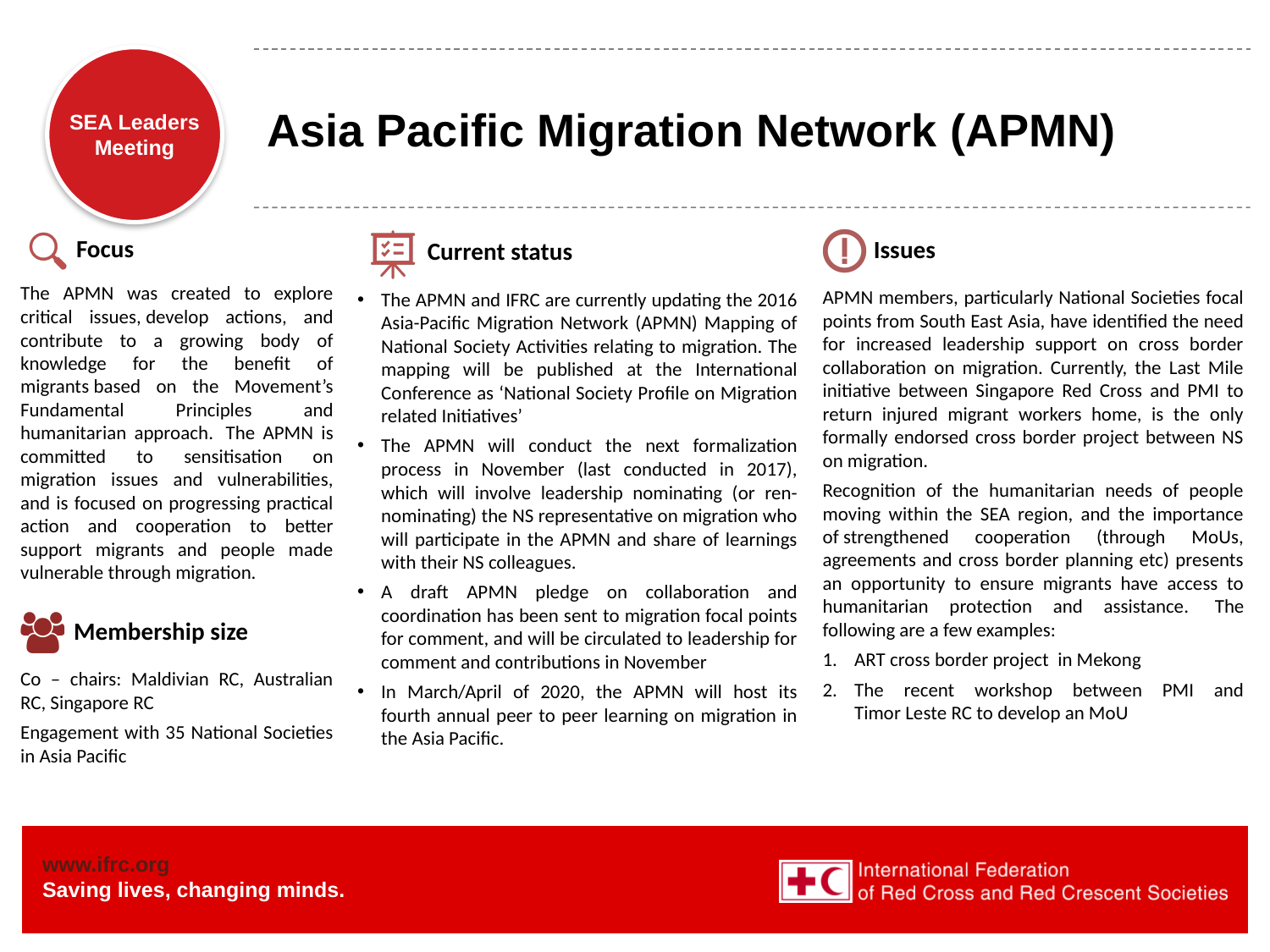

# Asia Pacific Migration Network (APMN)

Current status

Focus

Issues
The APMN was created to explore critical issues, develop actions, and contribute to a growing body of knowledge for the benefit of migrants based on the Movement’s Fundamental Principles and humanitarian approach.  The APMN is committed to sensitisation on migration issues and vulnerabilities, and is focused on progressing practical action and cooperation to better support migrants and people made vulnerable through migration.
APMN members, particularly National Societies focal points from South East Asia, have identified the need for increased leadership support on cross border collaboration on migration. Currently, the Last Mile initiative between Singapore Red Cross and PMI to return injured migrant workers home, is the only formally endorsed cross border project between NS on migration.
Recognition of the humanitarian needs of people moving within the SEA region, and the importance of strengthened cooperation (through MoUs, agreements and cross border planning etc) presents an opportunity to ensure migrants have access to humanitarian protection and assistance.  The following are a few examples:
ART cross border project  in Mekong
The recent workshop between PMI and Timor Leste RC to develop an MoU
The APMN and IFRC are currently updating the 2016 Asia-Pacific Migration Network (APMN) Mapping of National Society Activities relating to migration. The mapping will be published at the International Conference as ‘National Society Profile on Migration related Initiatives’
The APMN will conduct the next formalization process in November (last conducted in 2017), which will involve leadership nominating (or ren-nominating) the NS representative on migration who will participate in the APMN and share of learnings with their NS colleagues.
A draft APMN pledge on collaboration and coordination has been sent to migration focal points for comment, and will be circulated to leadership for comment and contributions in November
In March/April of 2020, the APMN will host its fourth annual peer to peer learning on migration in the Asia Pacific.

Membership size
Co – chairs: Maldivian RC, Australian RC, Singapore RC
Engagement with 35 National Societies in Asia Pacific